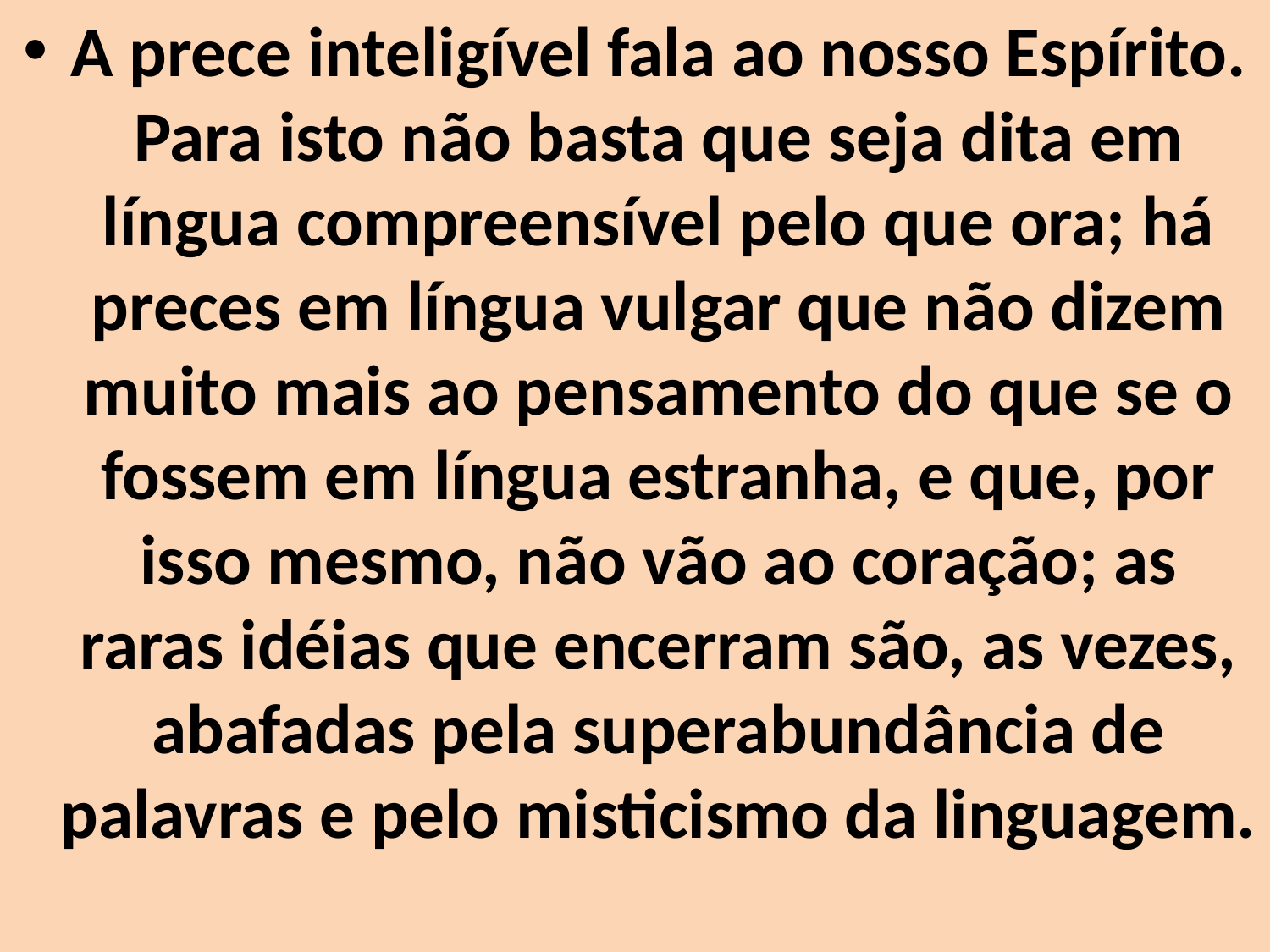

A prece inteligível fala ao nosso Espírito. Para isto não basta que seja dita em língua compreensível pelo que ora; há preces em língua vulgar que não dizem muito mais ao pensamento do que se o fossem em língua estranha, e que, por isso mesmo, não vão ao coração; as raras idéias que encerram são, as vezes, abafadas pela superabundância de palavras e pelo misticismo da linguagem.